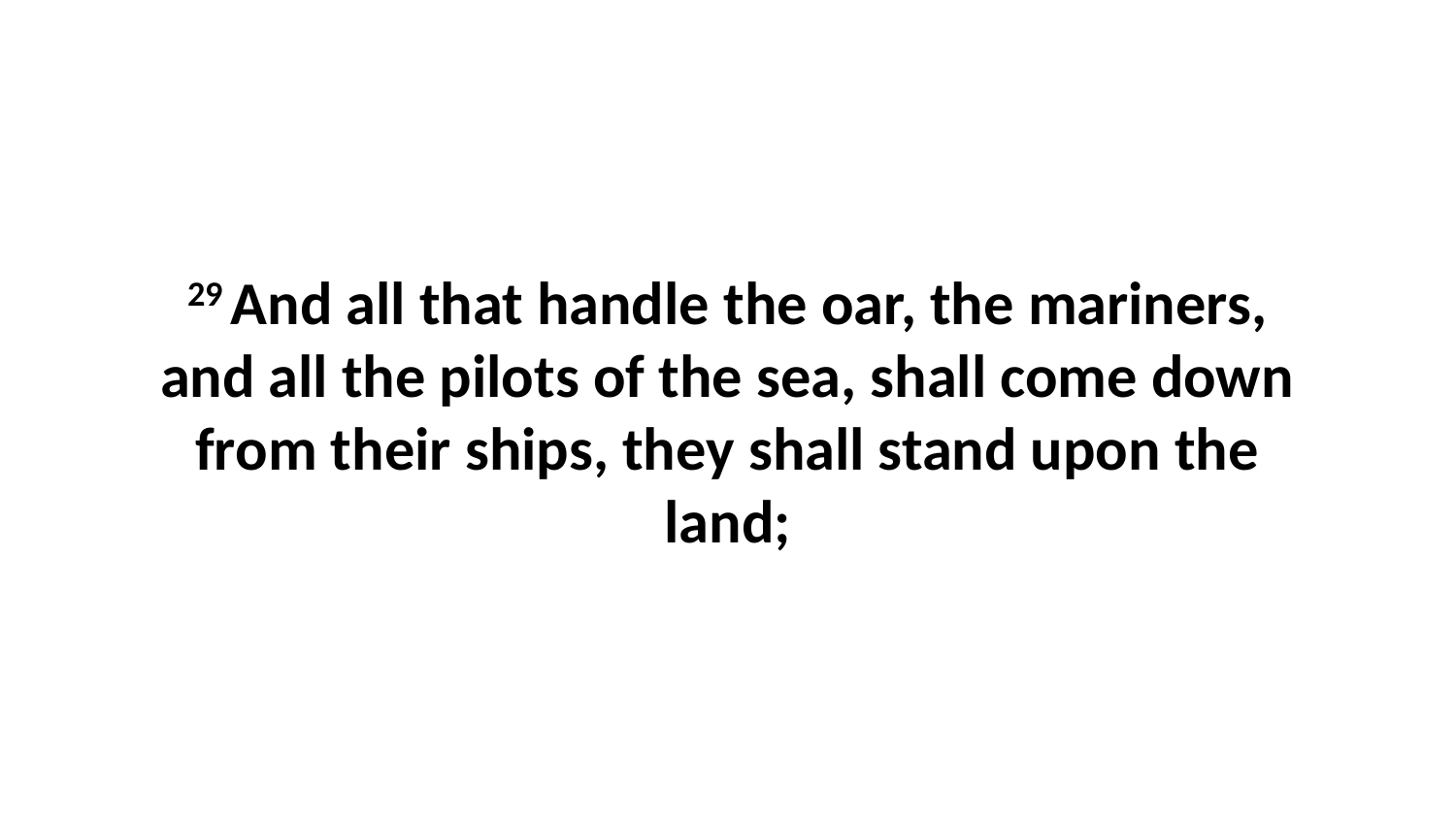

29 And all that handle the oar, the mariners, and all the pilots of the sea, shall come down from their ships, they shall stand upon the land;